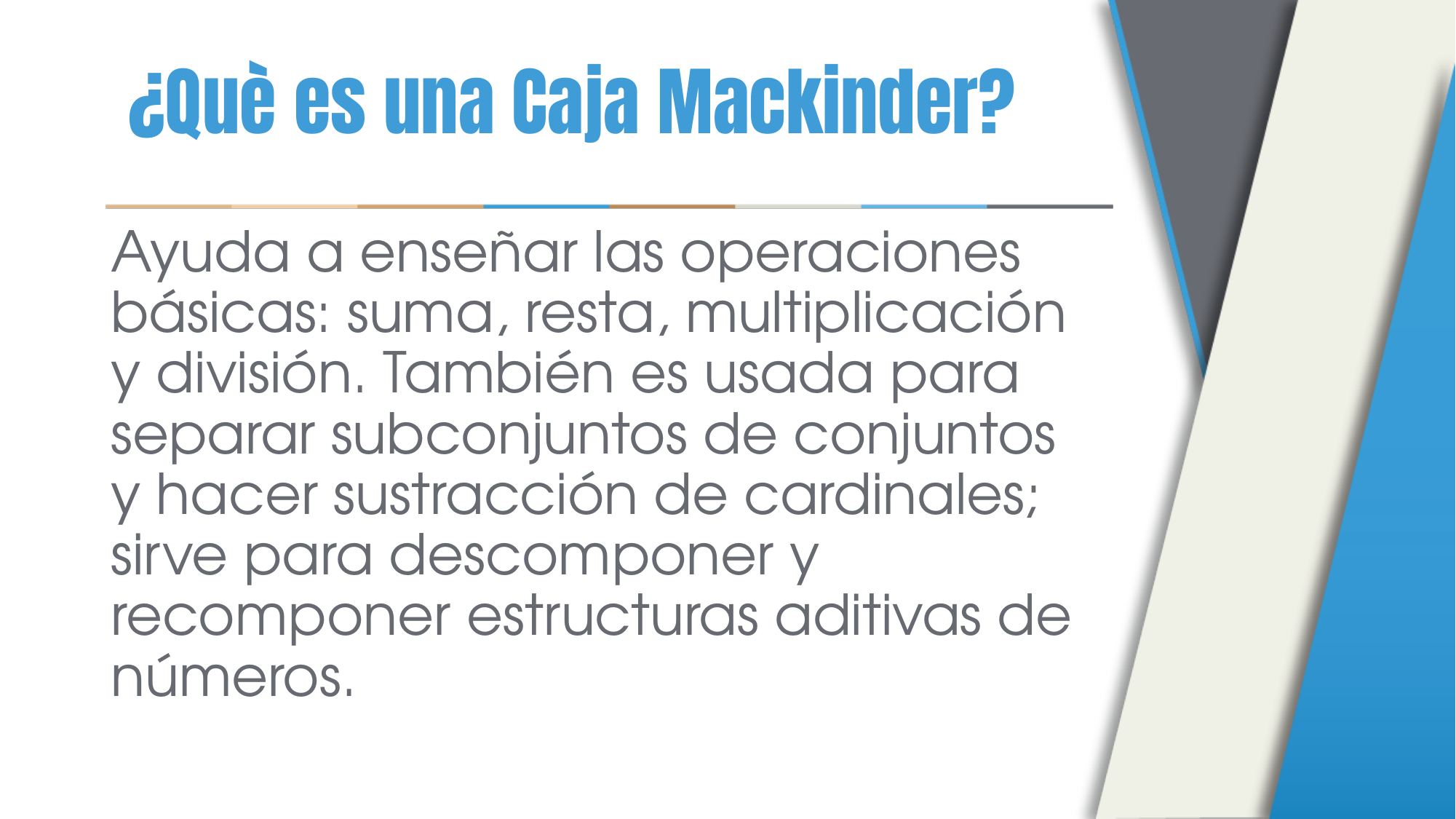

# ¿Què es una Caja Mackinder?
Ayuda a enseñar las operaciones básicas: suma, resta, multiplicación y división. También es usada para separar subconjuntos de conjuntos y hacer sustracción de cardinales; sirve para descomponer y recomponer estructuras aditivas de números.